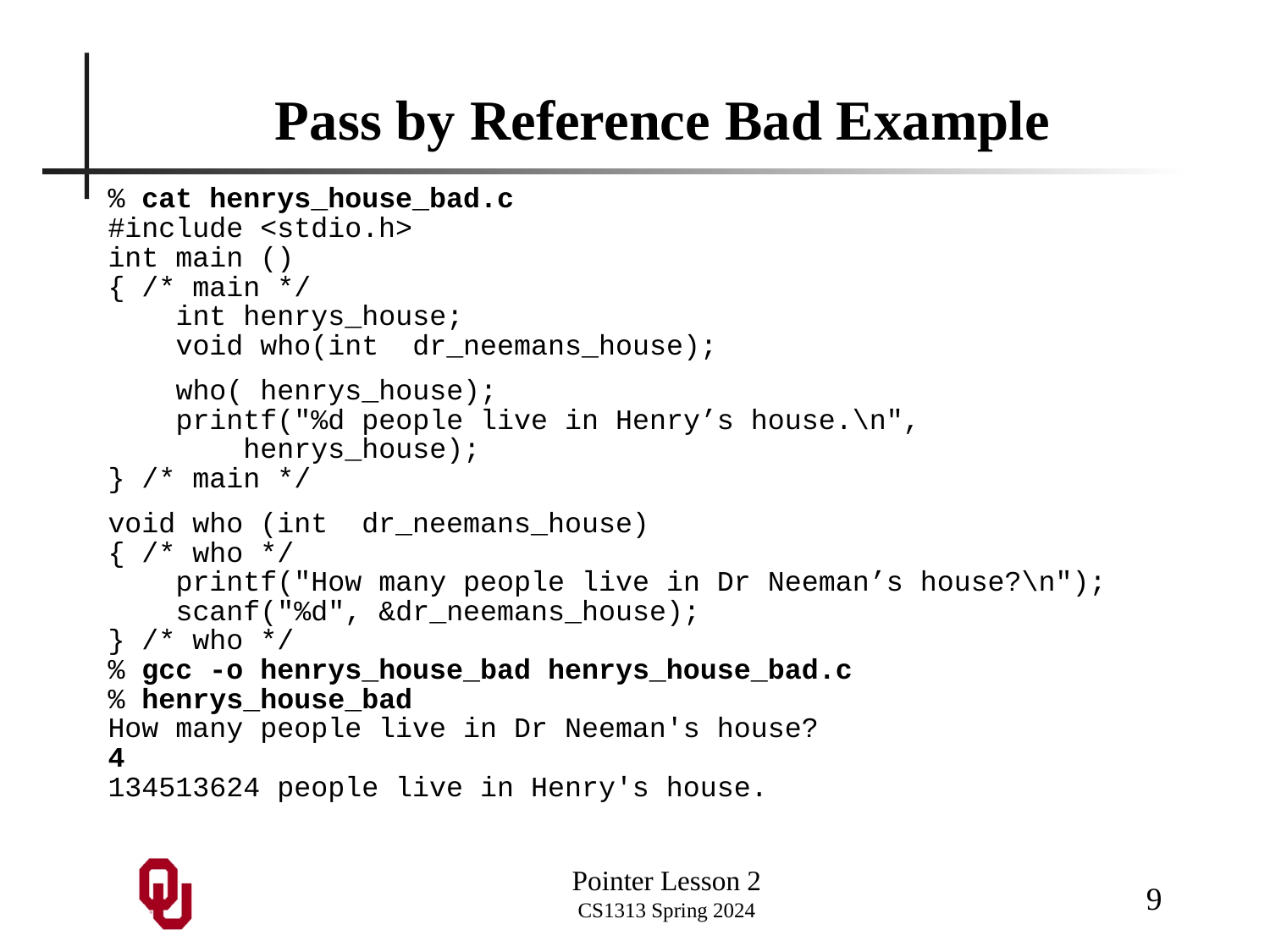

# Pass by Reference Bad Example
% cat henrys_house_bad.c
#include <stdio.h>
int main ()
{ /* main */
    int henrys_house;
    void who(int  dr_neemans_house);

    who( henrys_house);
    printf("%d people live in Henry’s house.\n",
        henrys_house);
} /* main */

void who (int  dr_neemans_house)
{ /* who */
    printf("How many people live in Dr Neeman’s house?\n");
    scanf("%d", &dr_neemans_house);
} /* who */
% gcc -o henrys_house_bad henrys_house_bad.c
% henrys_house_bad
How many people live in Dr Neeman's house?
4
134513624 people live in Henry's house.
9
Pointer Lesson 2
CS1313 Spring 2024